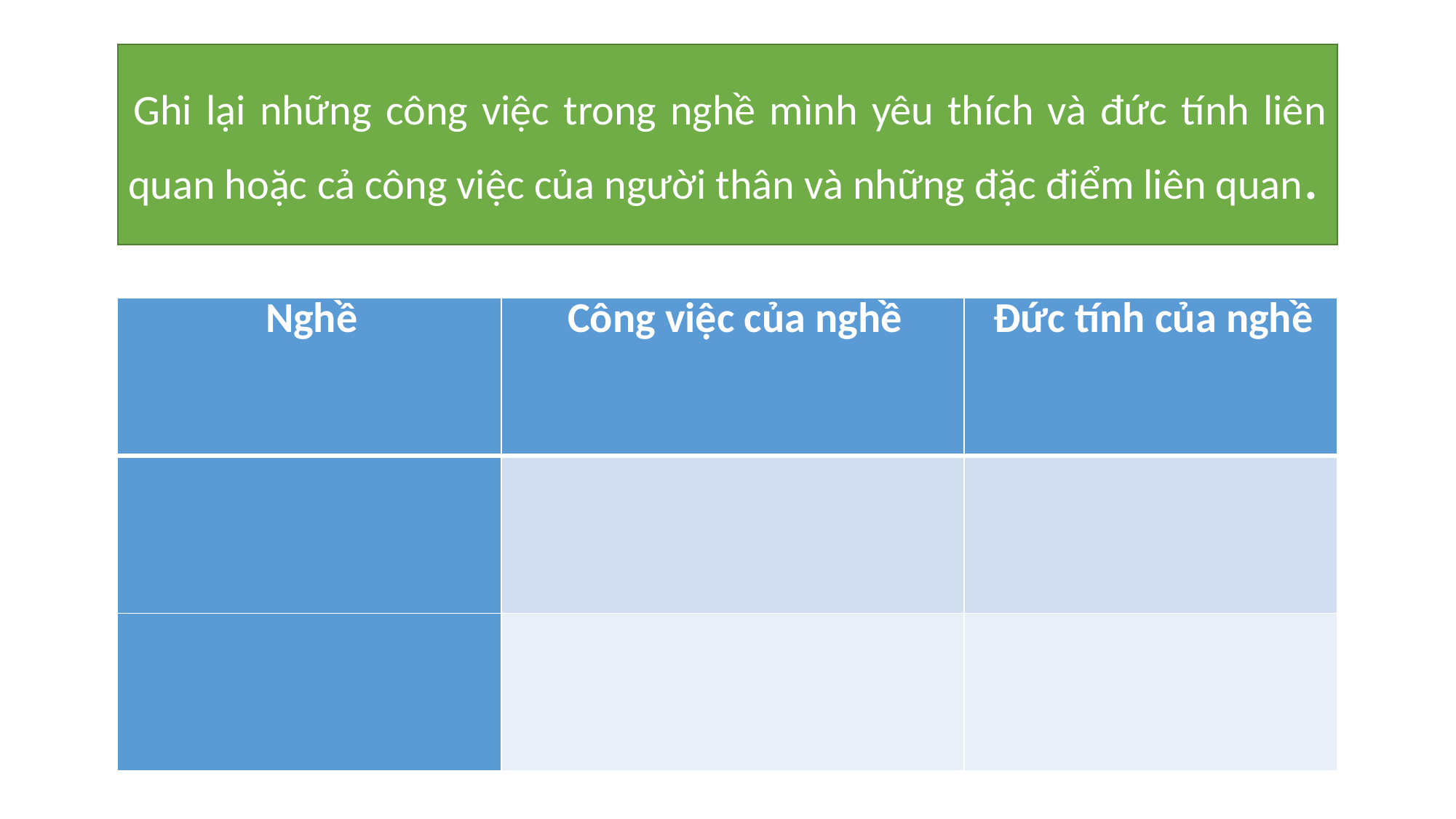

Ghi lại những công việc trong nghề mình yêu thích và đức tính liên quan hoặc cả công việc của người thân và những đặc điểm liên quan.
| Nghề | Công việc của nghề | Đức tính của nghề |
| --- | --- | --- |
|  |  |  |
|  |  |  |